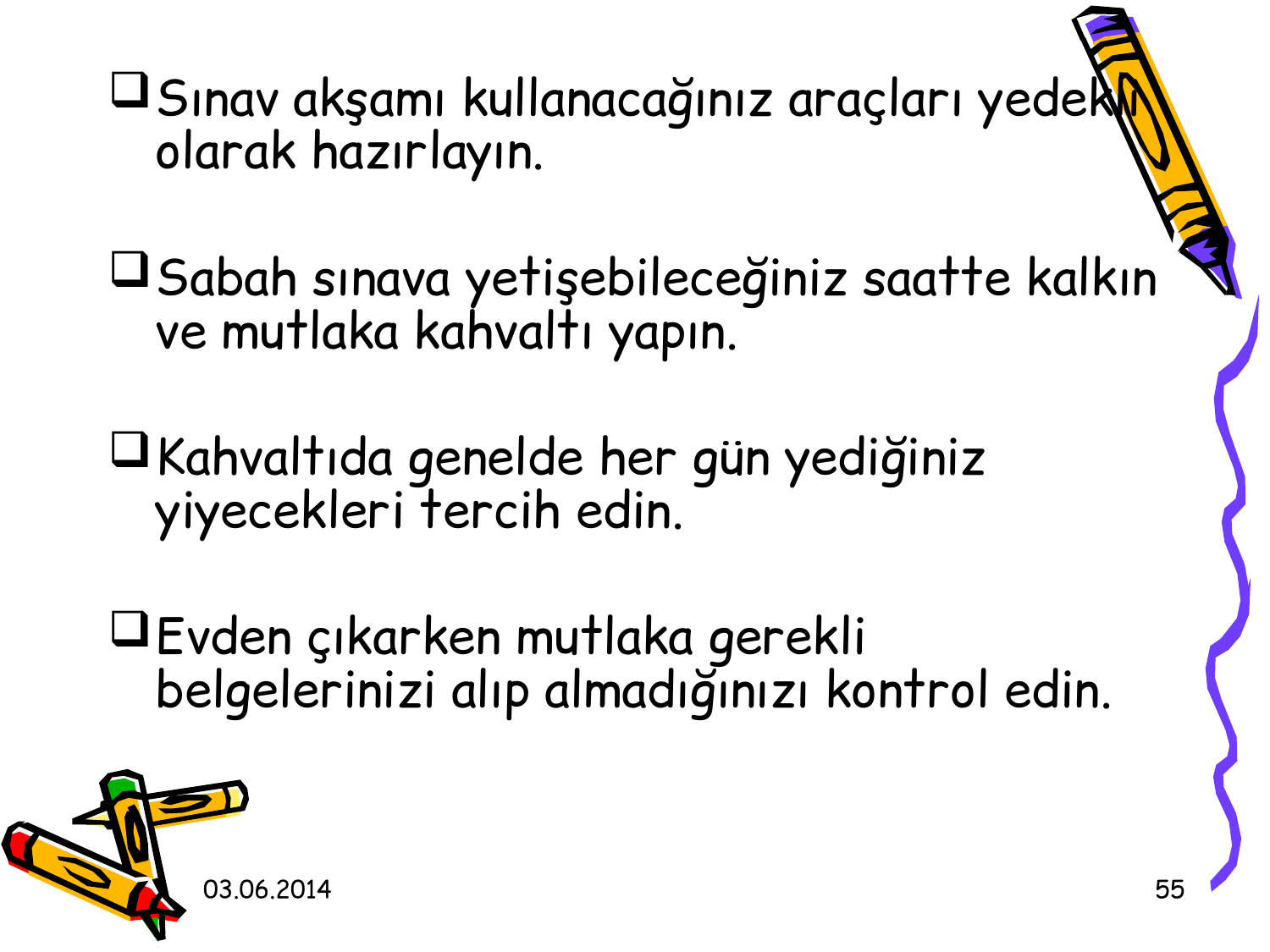

Sınav akşamı kullanacağınız araçları yedekli olarak hazırlayın.

Sabah sınava yetişebileceğiniz saatte kalkın ve mutlaka kahvaltı yapın.

Kahvaltıda genelde her gün yediğiniz yiyecekleri tercih edin.

Evden çıkarken mutlaka gerekli belgelerinizi alıp almadığınızı kontrol edin.
03.06.2014
55